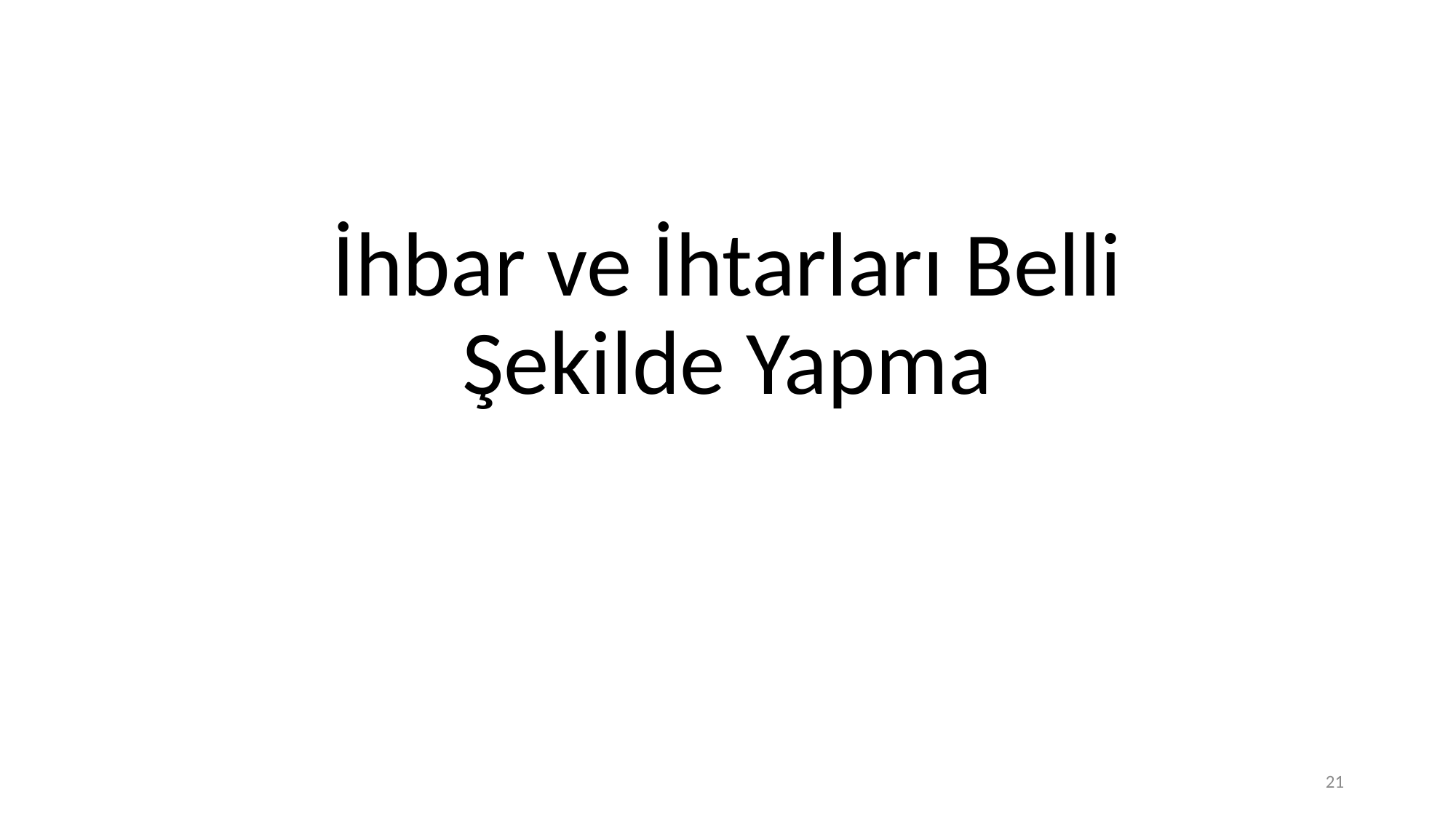

# İhbar ve İhtarları Belli Şekilde Yapma
21